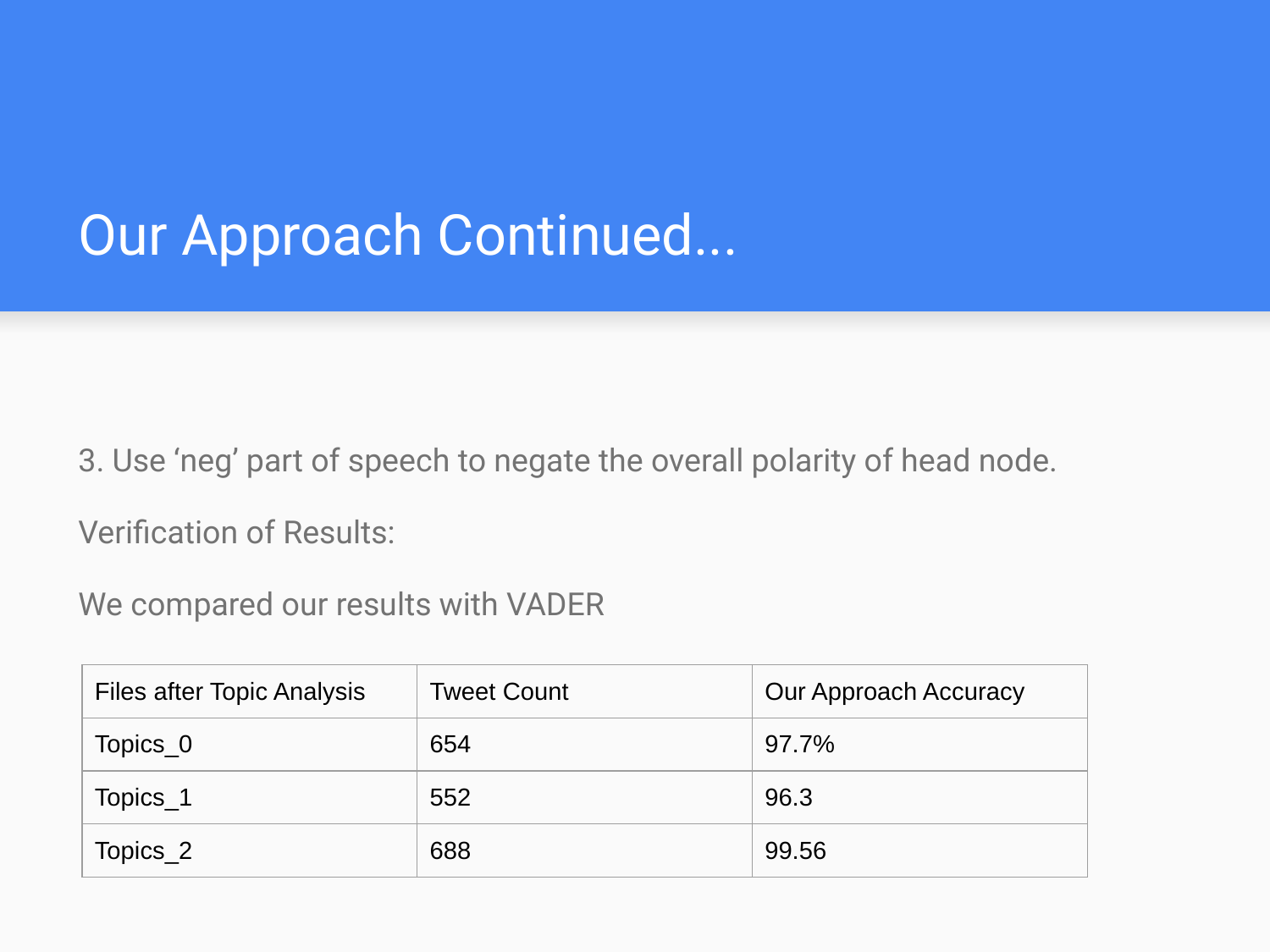

# Our Approach Continued...

3. Use ‘neg’ part of speech to negate the overall polarity of head node.
Verification of Results:
We compared our results with VADER
| Files after Topic Analysis | Tweet Count | Our Approach Accuracy |
| --- | --- | --- |
| Topics\_0 | 654 | 97.7% |
| Topics\_1 | 552 | 96.3 |
| Topics\_2 | 688 | 99.56 |